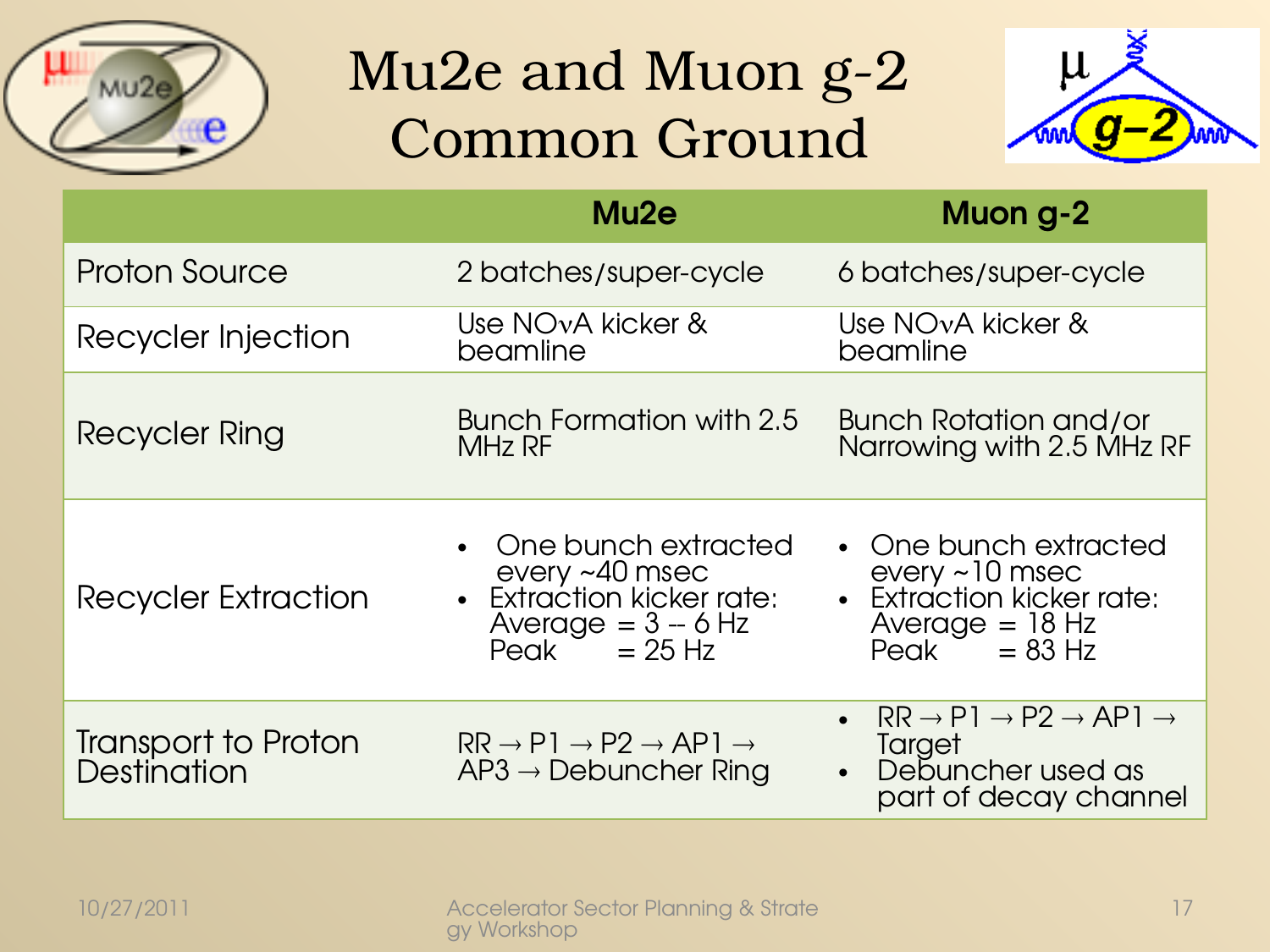

# Mu2e and Muon g-2 Common Ground
|  | Mu2e | Muon g-2 |
| --- | --- | --- |
| Proton Source | 2 batches/super-cycle | 6 batches/super-cycle |
| Recycler Injection | Use NOνA kicker & beamline | Use NOνA kicker & beamline |
| Recycler Ring | Bunch Formation with 2.5 MHz RF | Bunch Rotation and/or Narrowing with 2.5 MHz RF |
| Recycler Extraction | One bunch extracted every ~40 msec Extraction kicker rate: Average = 3 -- 6 Hz Peak = 25 Hz | One bunch extracted every ~10 msec Extraction kicker rate: Average = 18 Hz Peak = 83 Hz |
| Transport to Proton Destination | RR → P1 → P2 → AP1 → AP3 → Debuncher Ring | RR → P1 → P2 → AP1 → Target Debuncher used as part of decay channel |
10/27/2011
Accelerator Sector Planning & Strategy Workshop
17